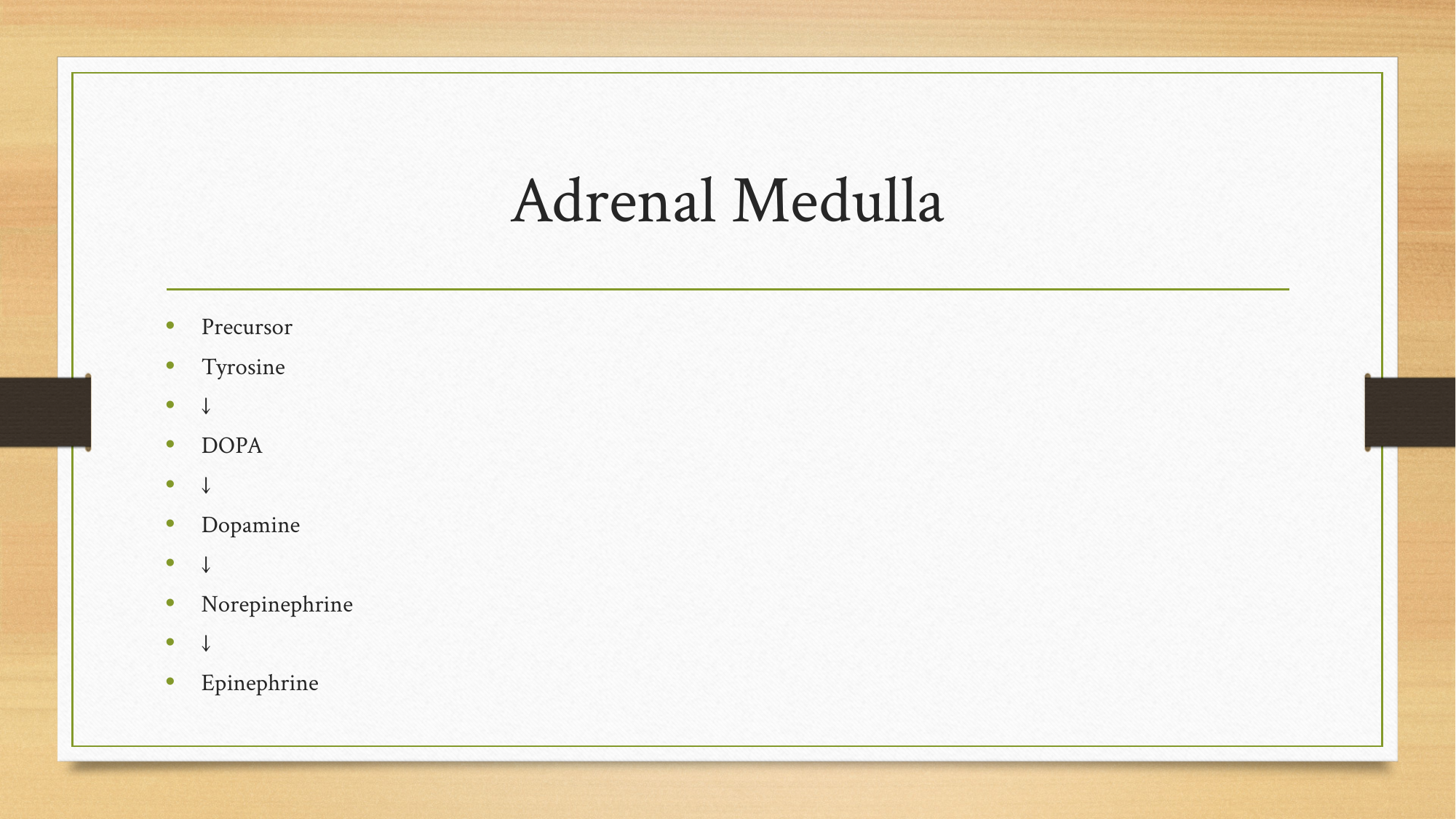

# Adrenal Medulla
Precursor
Tyrosine
↓
DOPA
↓
Dopamine
↓
Norepinephrine
↓
Epinephrine